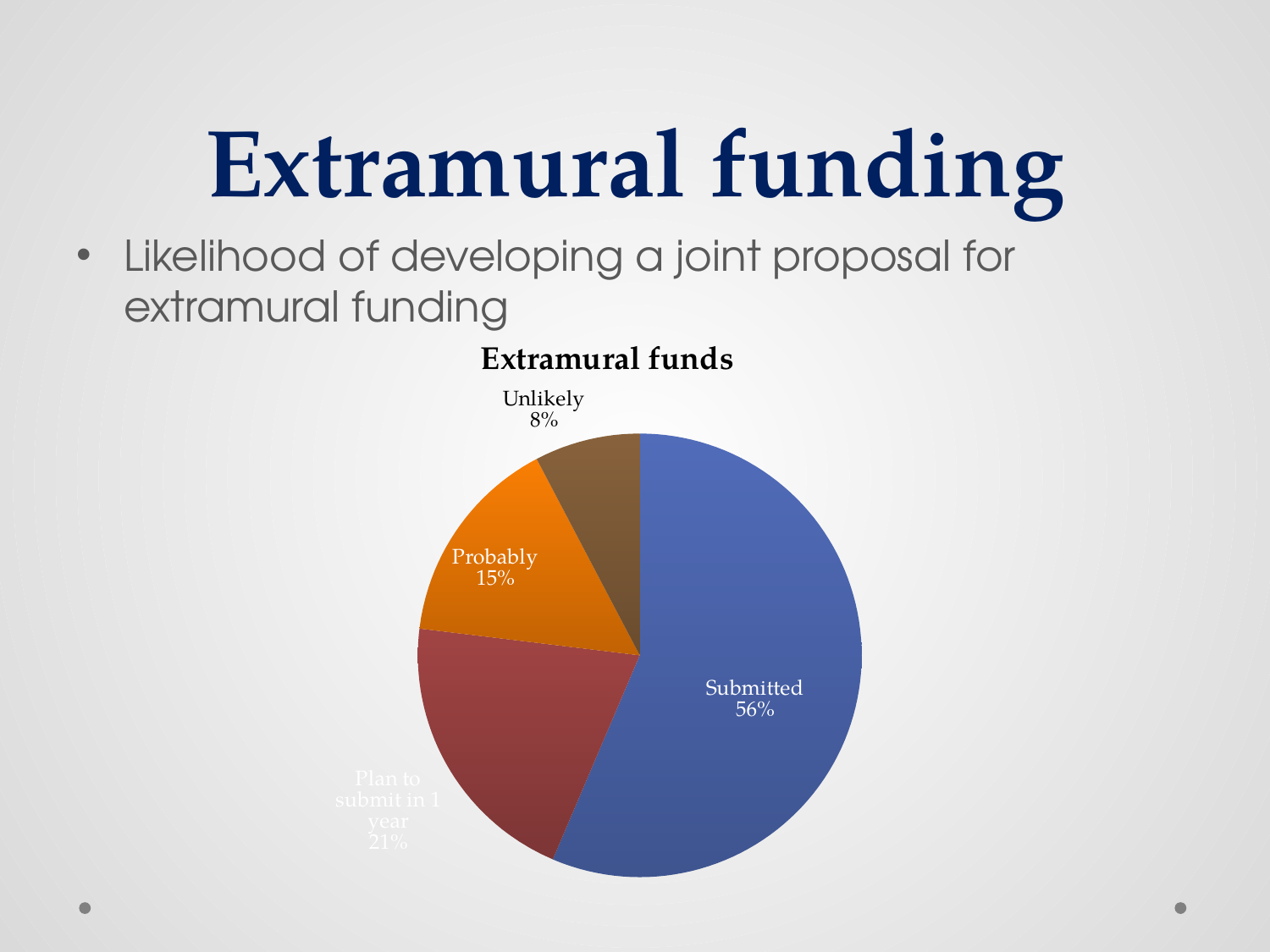

# Extramural funding
Likelihood of developing a joint proposal for extramural funding

### Chart: Extramural funds

| Category |  |
|---|---|
| Submitted | 44.0 |
| Plan to submit in 1 year | 16.0 |
| Probably | 12.0 |
| Unlikely | 6.0 |